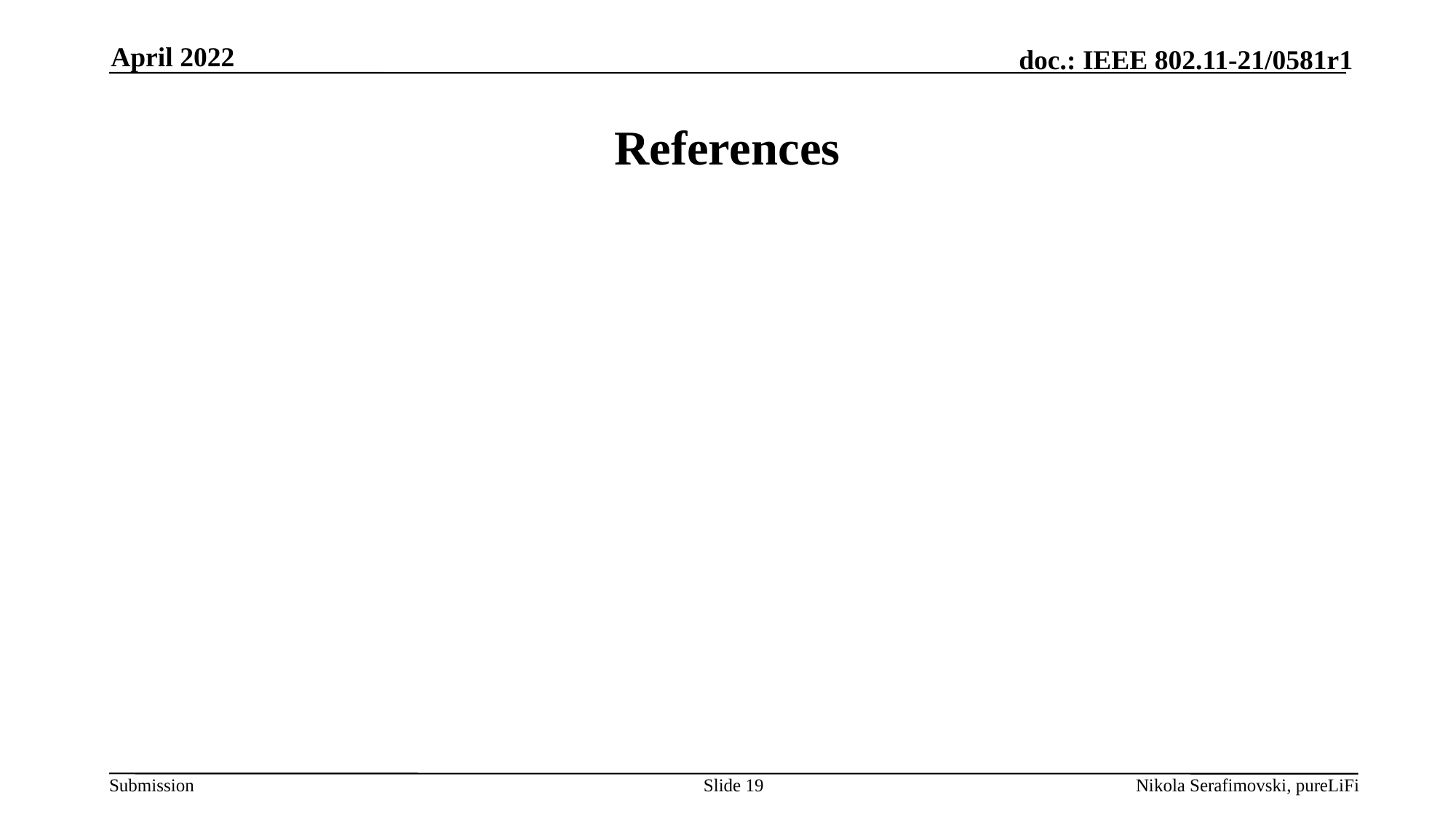

April 2022
# References

Slide 19
Nikola Serafimovski, pureLiFi